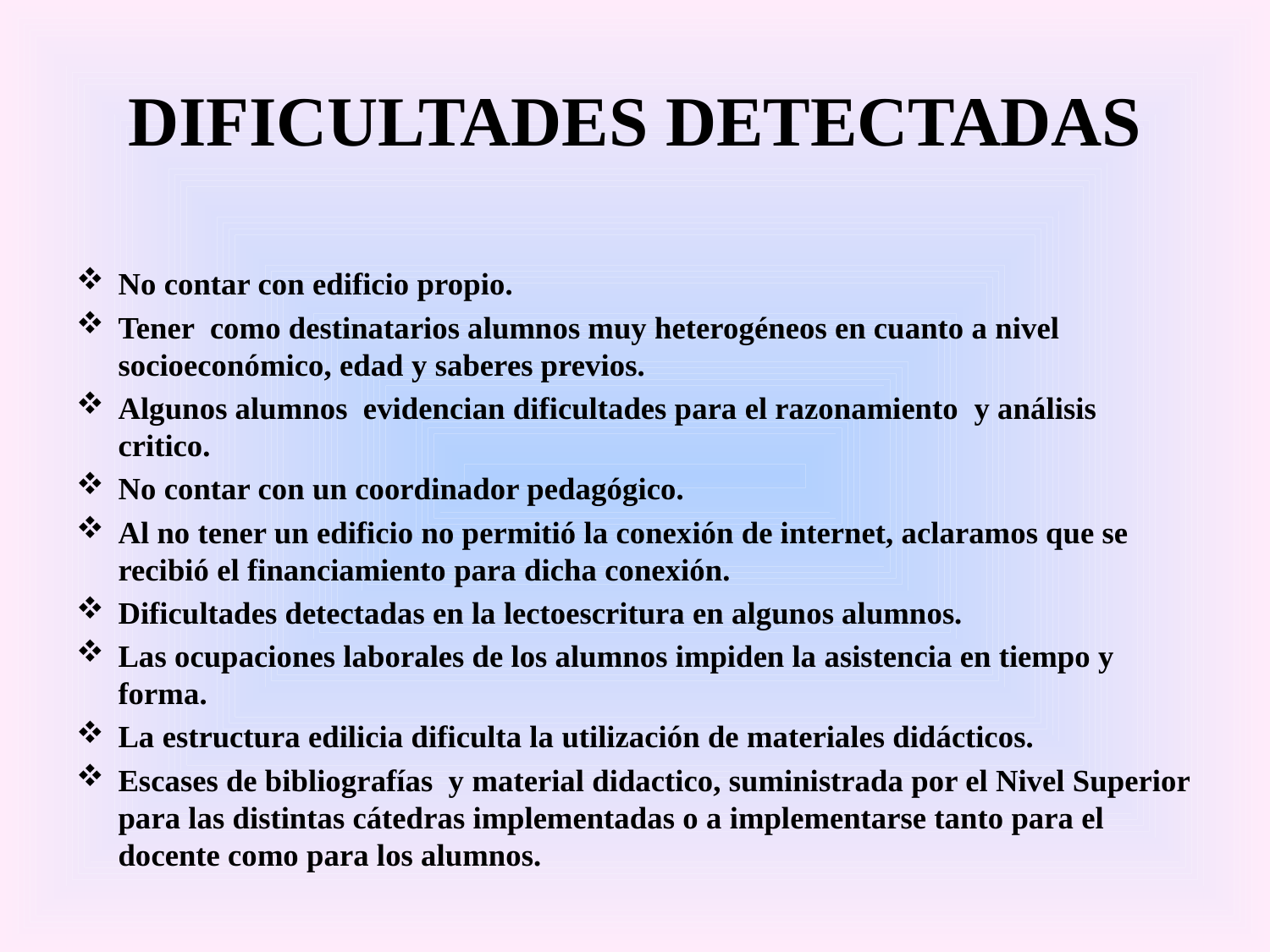

# DIFICULTADES DETECTADAS
No contar con edificio propio.
Tener  como destinatarios alumnos muy heterogéneos en cuanto a nivel socioeconómico, edad y saberes previos.
Algunos alumnos  evidencian dificultades para el razonamiento  y análisis critico.
No contar con un coordinador pedagógico.
Al no tener un edificio no permitió la conexión de internet, aclaramos que se recibió el financiamiento para dicha conexión.
Dificultades detectadas en la lectoescritura en algunos alumnos.
Las ocupaciones laborales de los alumnos impiden la asistencia en tiempo y forma.
La estructura edilicia dificulta la utilización de materiales didácticos.
Escases de bibliografías  y material didactico, suministrada por el Nivel Superior para las distintas cátedras implementadas o a implementarse tanto para el docente como para los alumnos.